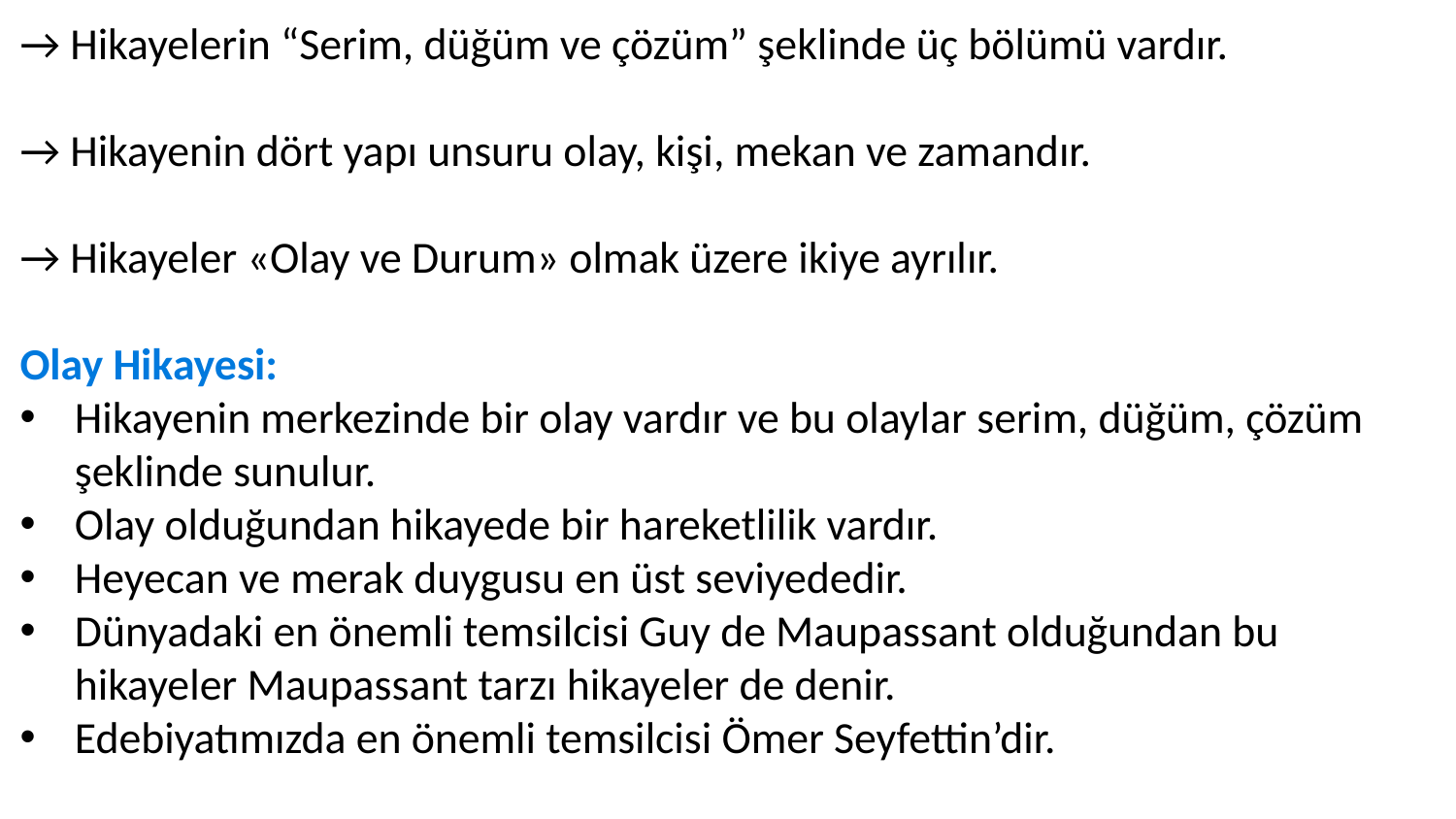

→ Hikayelerin “Serim, düğüm ve çözüm” şeklinde üç bölümü vardır.

→ Hikayenin dört yapı unsuru olay, kişi, mekan ve zamandır.

→ Hikayeler «Olay ve Durum» olmak üzere ikiye ayrılır.

Olay Hikayesi:
Hikayenin merkezinde bir olay vardır ve bu olaylar serim, düğüm, çözüm şeklinde sunulur.
Olay olduğundan hikayede bir hareketlilik vardır.
Heyecan ve merak duygusu en üst seviyededir.
Dünyadaki en önemli temsilcisi Guy de Maupassant olduğundan bu hikayeler Maupassant tarzı hikayeler de denir.
Edebiyatımızda en önemli temsilcisi Ömer Seyfettin’dir.